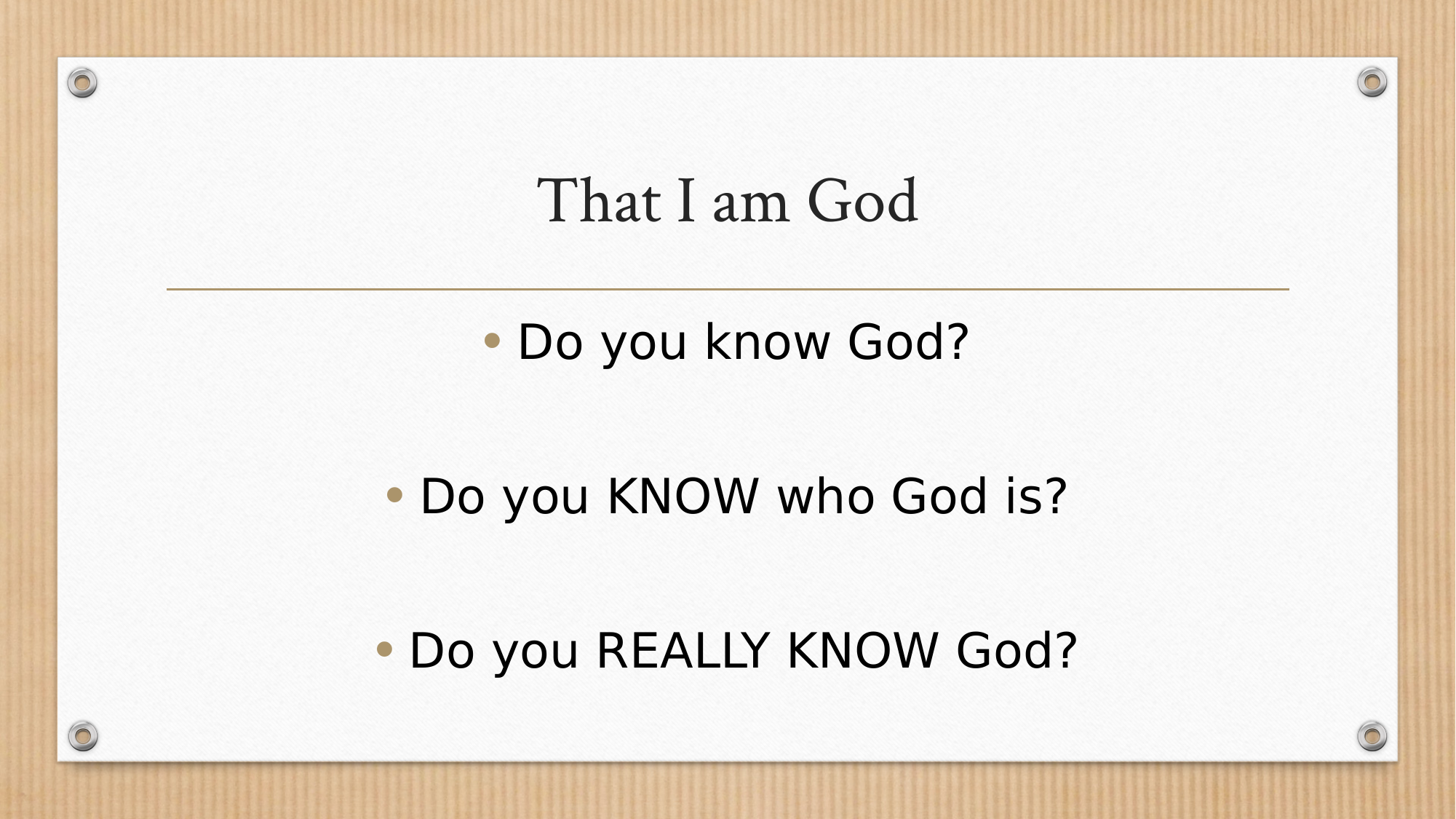

# That I am God
Do you know God?

Do you KNOW who God is?

Do you REALLY KNOW God?